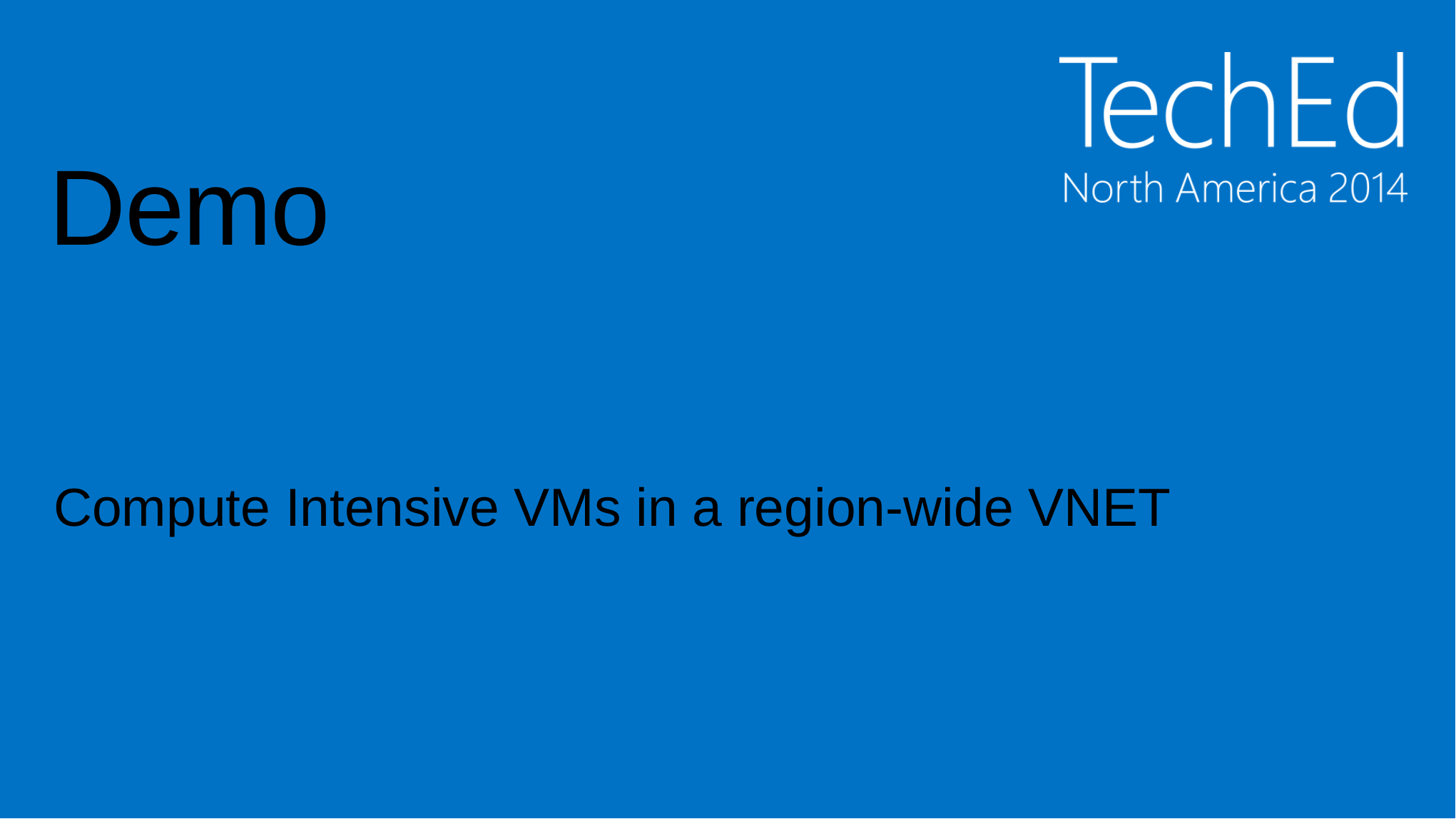

# Demo
Compute Intensive VMs in a region-wide VNET